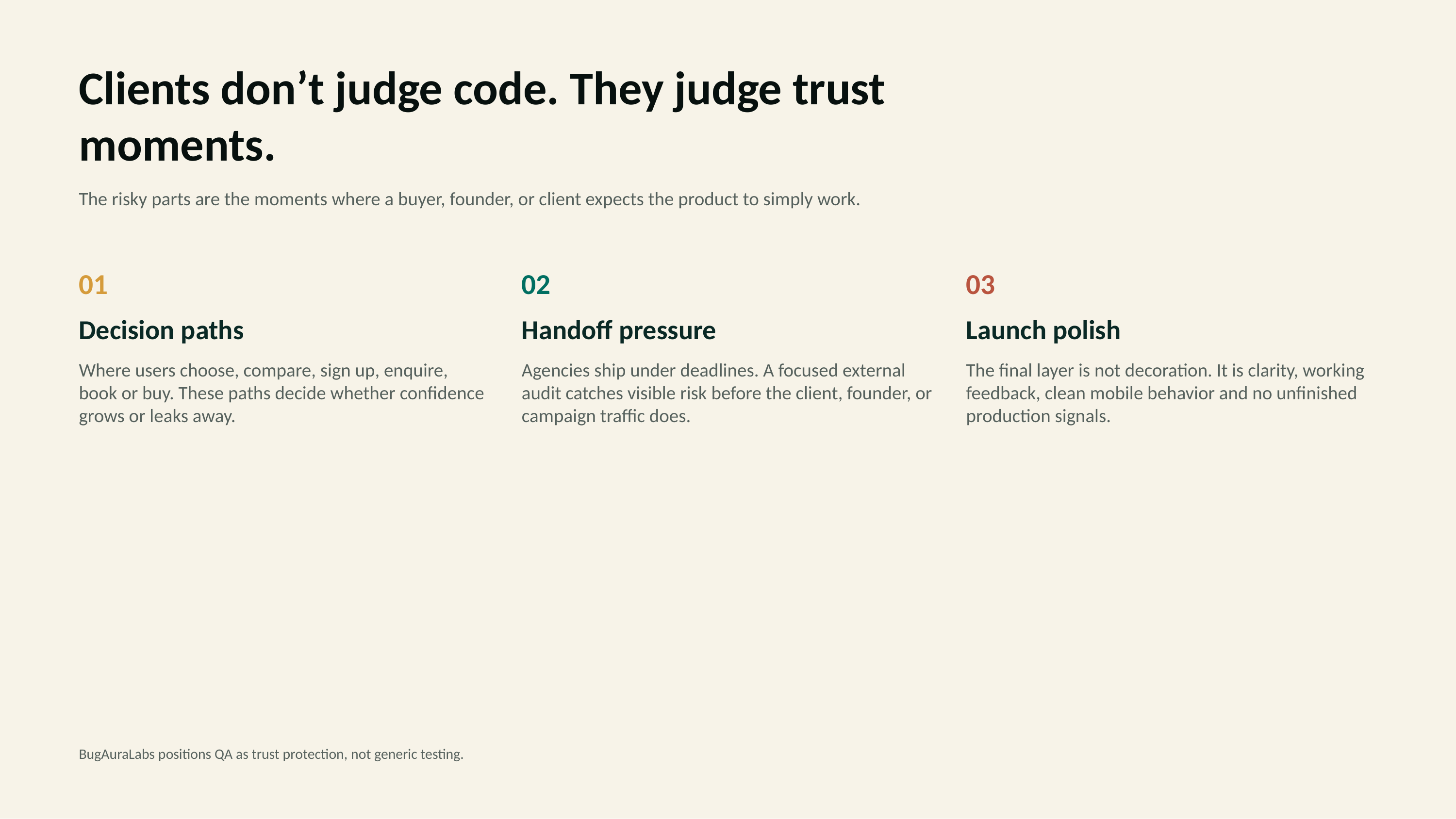

Clients don’t judge code. They judge trust moments.
The risky parts are the moments where a buyer, founder, or client expects the product to simply work.
01
02
03
Decision paths
Handoff pressure
Launch polish
Where users choose, compare, sign up, enquire, book or buy. These paths decide whether confidence grows or leaks away.
Agencies ship under deadlines. A focused external audit catches visible risk before the client, founder, or campaign traffic does.
The final layer is not decoration. It is clarity, working feedback, clean mobile behavior and no unfinished production signals.
BugAuraLabs positions QA as trust protection, not generic testing.